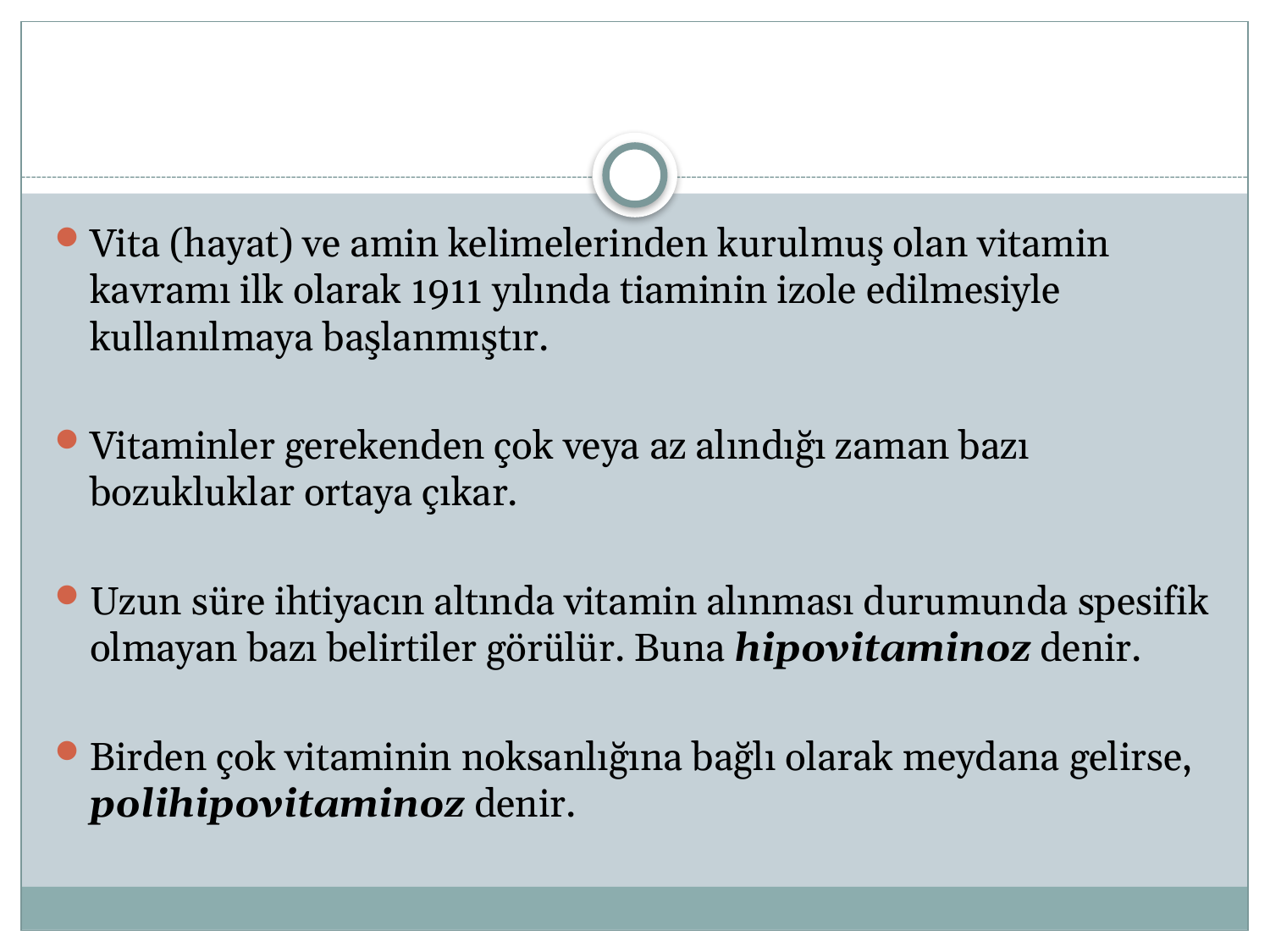

#
Vita (hayat) ve amin kelimelerinden kurulmuş olan vitamin kavramı ilk olarak 1911 yılında tiaminin izole edilmesiyle kullanılmaya başlanmıştır.

Vitaminler gerekenden çok veya az alındığı zaman bazı bozukluklar ortaya çıkar.

Uzun süre ihtiyacın altında vitamin alınması durumunda spesifik olmayan bazı belirtiler görülür. Buna hipovitaminoz denir.

Birden çok vitaminin noksanlığına bağlı olarak meydana gelirse, polihipovitaminoz denir.